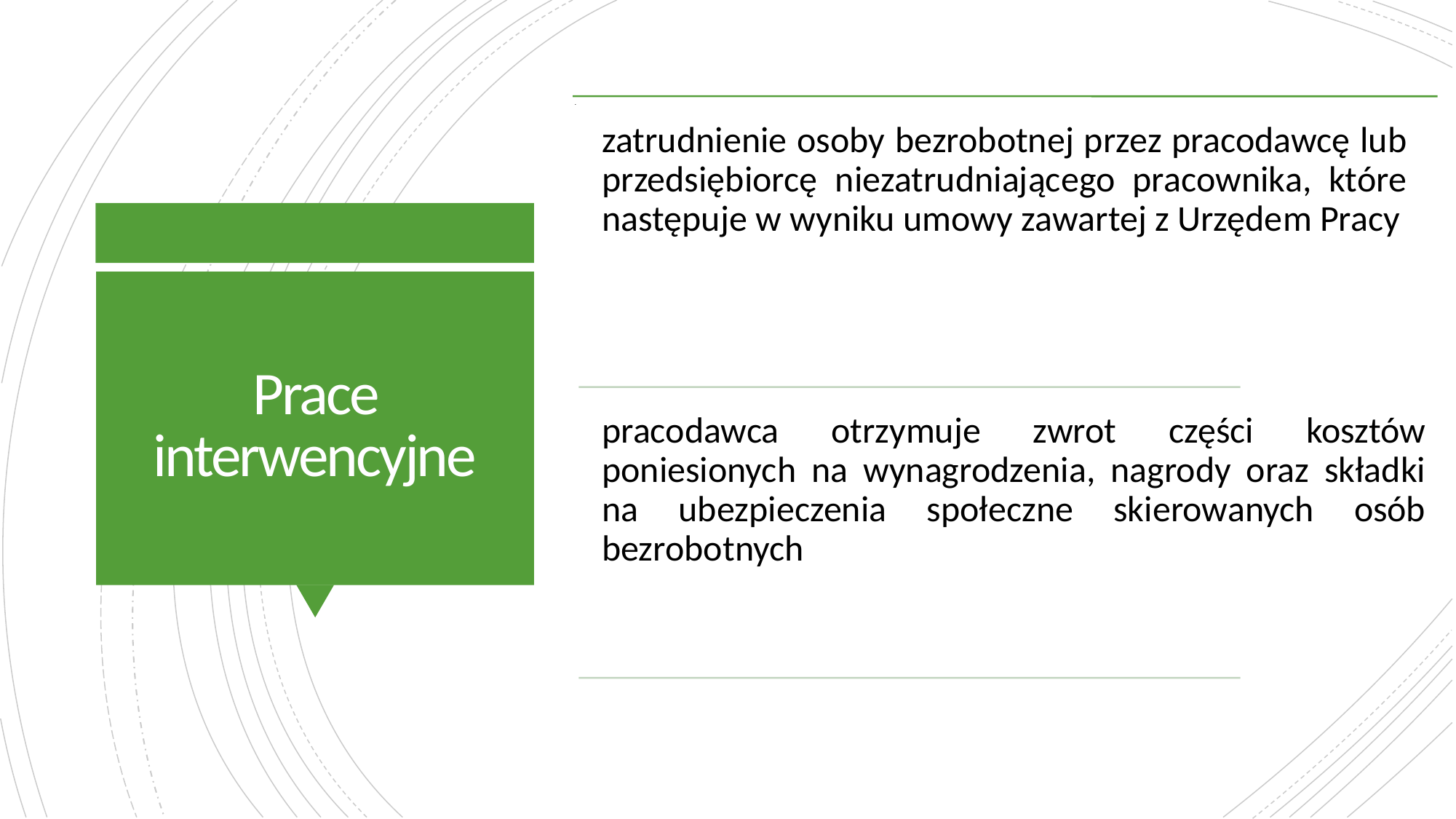

.
zatrudnienie osoby bezrobotnej przez pracodawcę lub przedsiębiorcę niezatrudniającego pracownika, które następuje w wyniku umowy zawartej z Urzędem Pracy
pracodawca otrzymuje zwrot części kosztów poniesionych na wynagrodzenia, nagrody oraz składki na ubezpieczenia społeczne skierowanych osób bezrobotnych

# Prace interwencyjne